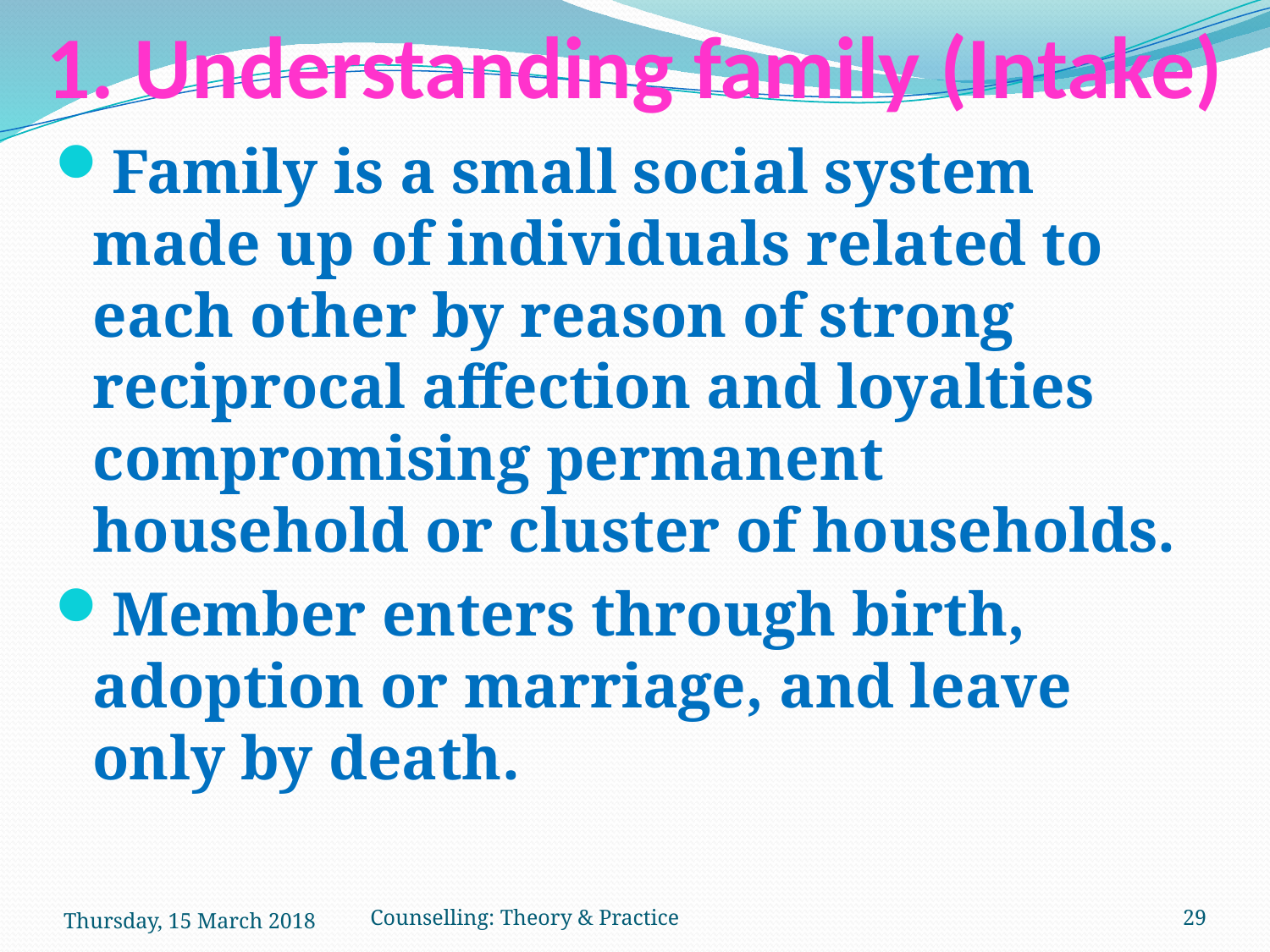

# 1. Understanding family (Intake)
Family is a small social system made up of individuals related to each other by reason of strong reciprocal affection and loyalties compromising permanent household or cluster of households.
Member enters through birth, adoption or marriage, and leave only by death.
Thursday, 15 March 2018
Counselling: Theory & Practice
29